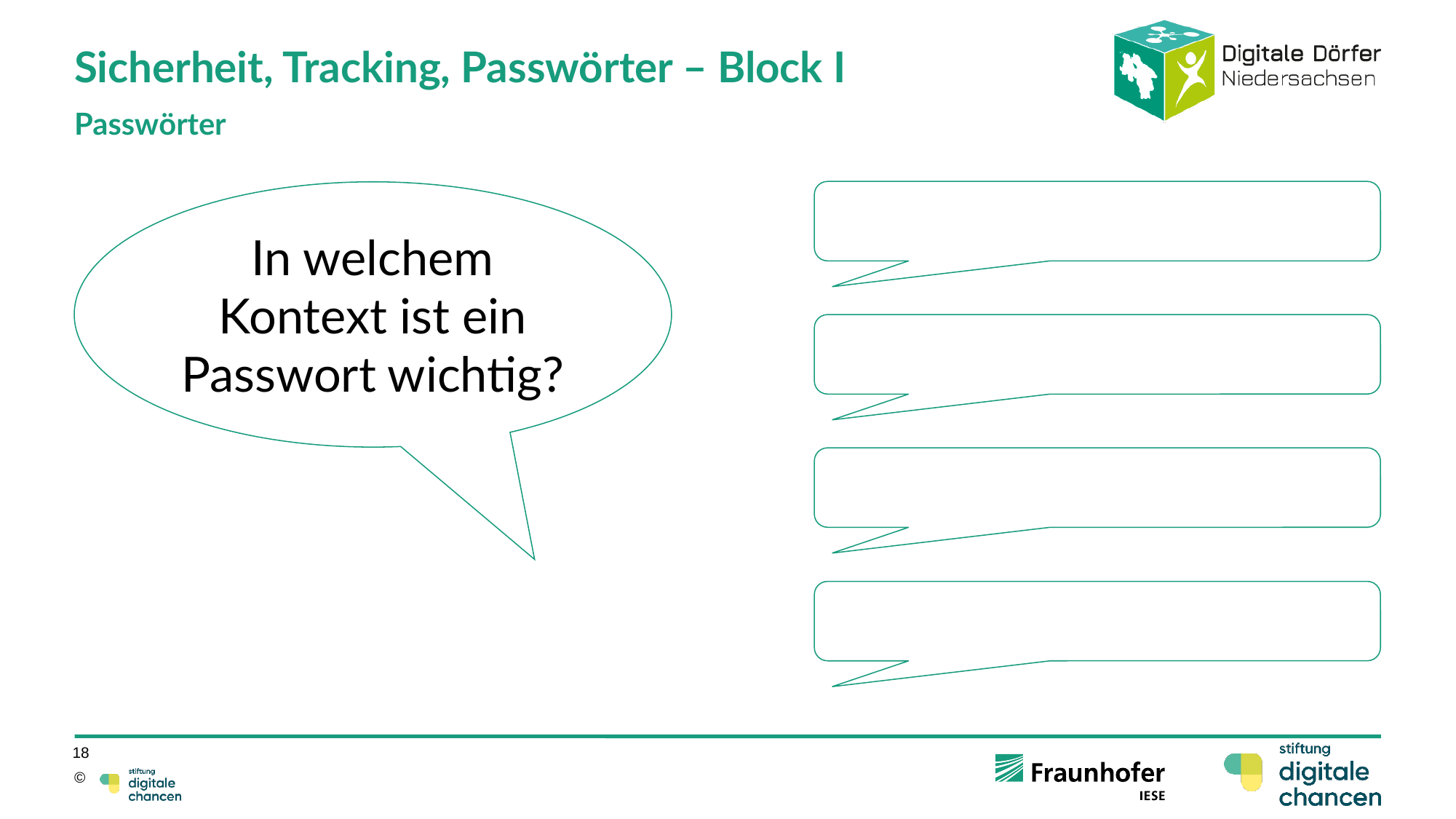

# Sicherheit, Tracking, Passwörter – Block I
Passwörter
In welchem Kontext ist ein Passwort wichtig?